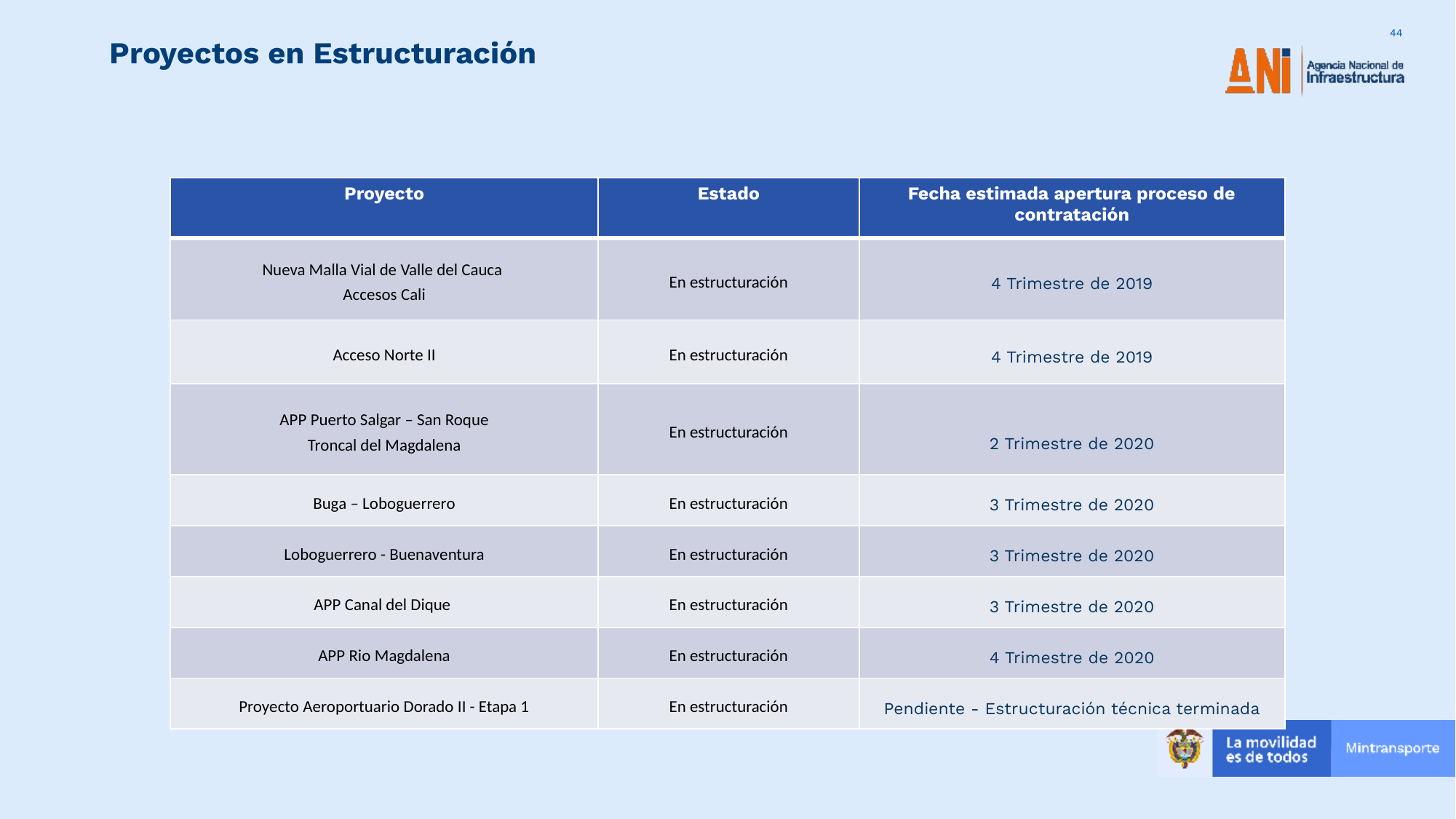

Proyectos en Estructuración
| Proyecto | Estado | Fecha estimada apertura proceso de contratación |
| --- | --- | --- |
| Nueva Malla Vial de Valle del Cauca Accesos Cali | En estructuración | 4 Trimestre de 2019 |
| Acceso Norte II | En estructuración | 4 Trimestre de 2019 |
| APP Puerto Salgar – San Roque Troncal del Magdalena | En estructuración | 2 Trimestre de 2020 |
| Buga – Loboguerrero | En estructuración | 3 Trimestre de 2020 |
| Loboguerrero - Buenaventura | En estructuración | 3 Trimestre de 2020 |
| APP Canal del Dique | En estructuración | 3 Trimestre de 2020 |
| APP Rio Magdalena | En estructuración | 4 Trimestre de 2020 |
| Proyecto Aeroportuario Dorado II - Etapa 1 | En estructuración | Pendiente - Estructuración técnica terminada |